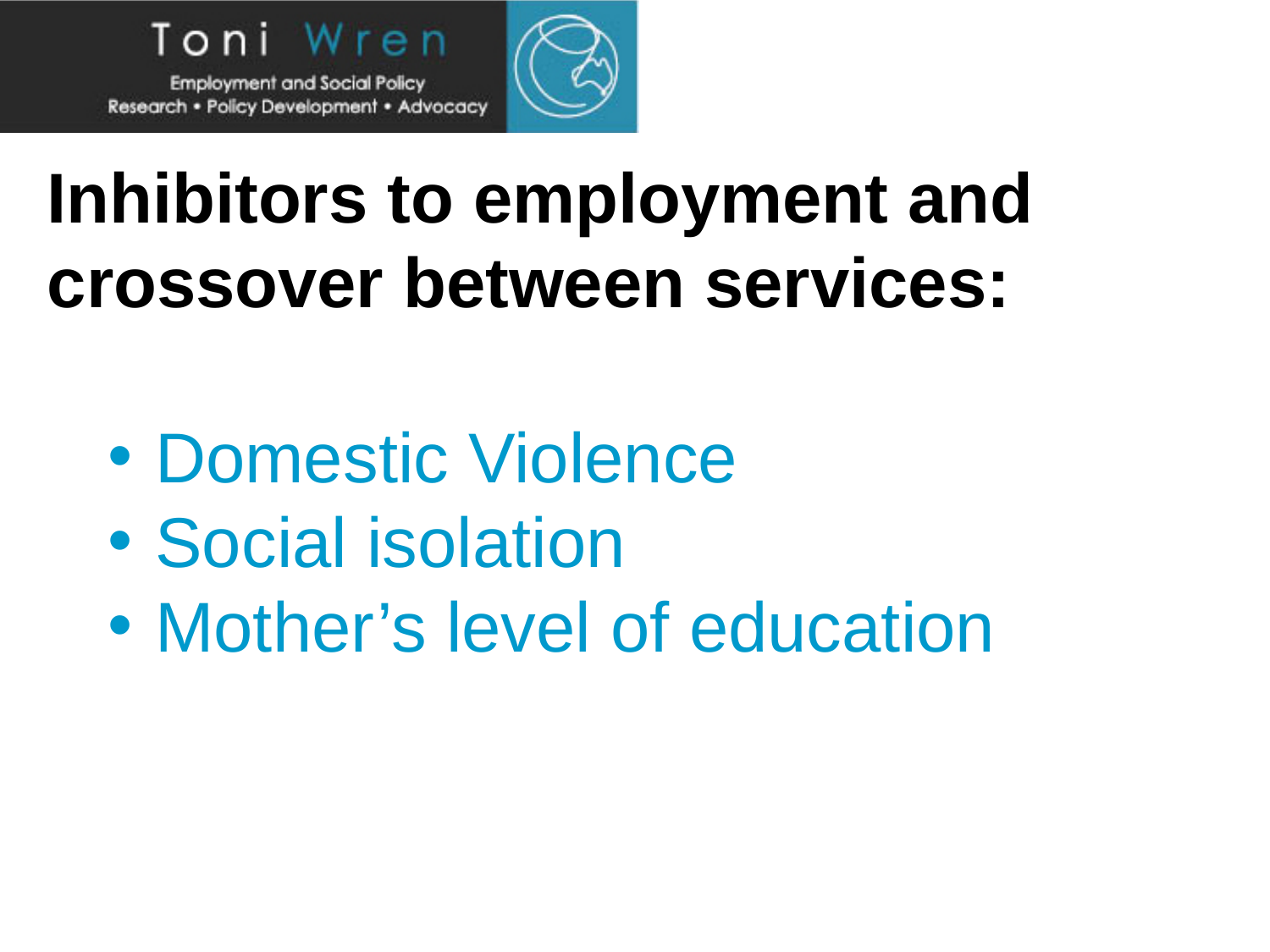

Inhibitors to employment and crossover between services:
Domestic Violence
Social isolation
Mother’s level of education